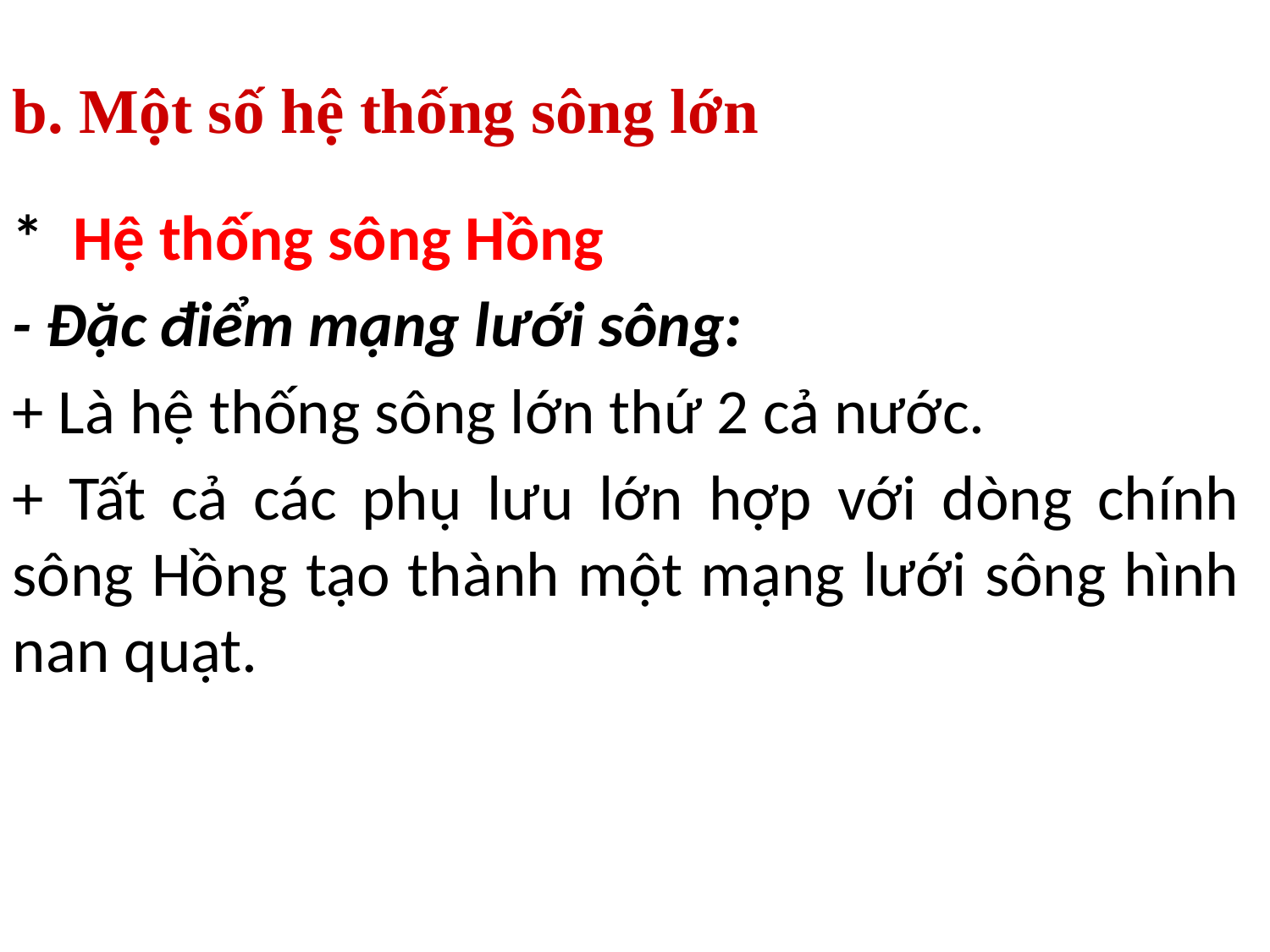

b. Một số hệ thống sông lớn
*  Hệ thống sông Hồng
- Đặc điểm mạng lưới sông:
+ Là hệ thống sông lớn thứ 2 cả nước.
+ Tất cả các phụ lưu lớn hợp với dòng chính sông Hồng tạo thành một mạng lưới sông hình nan quạt.